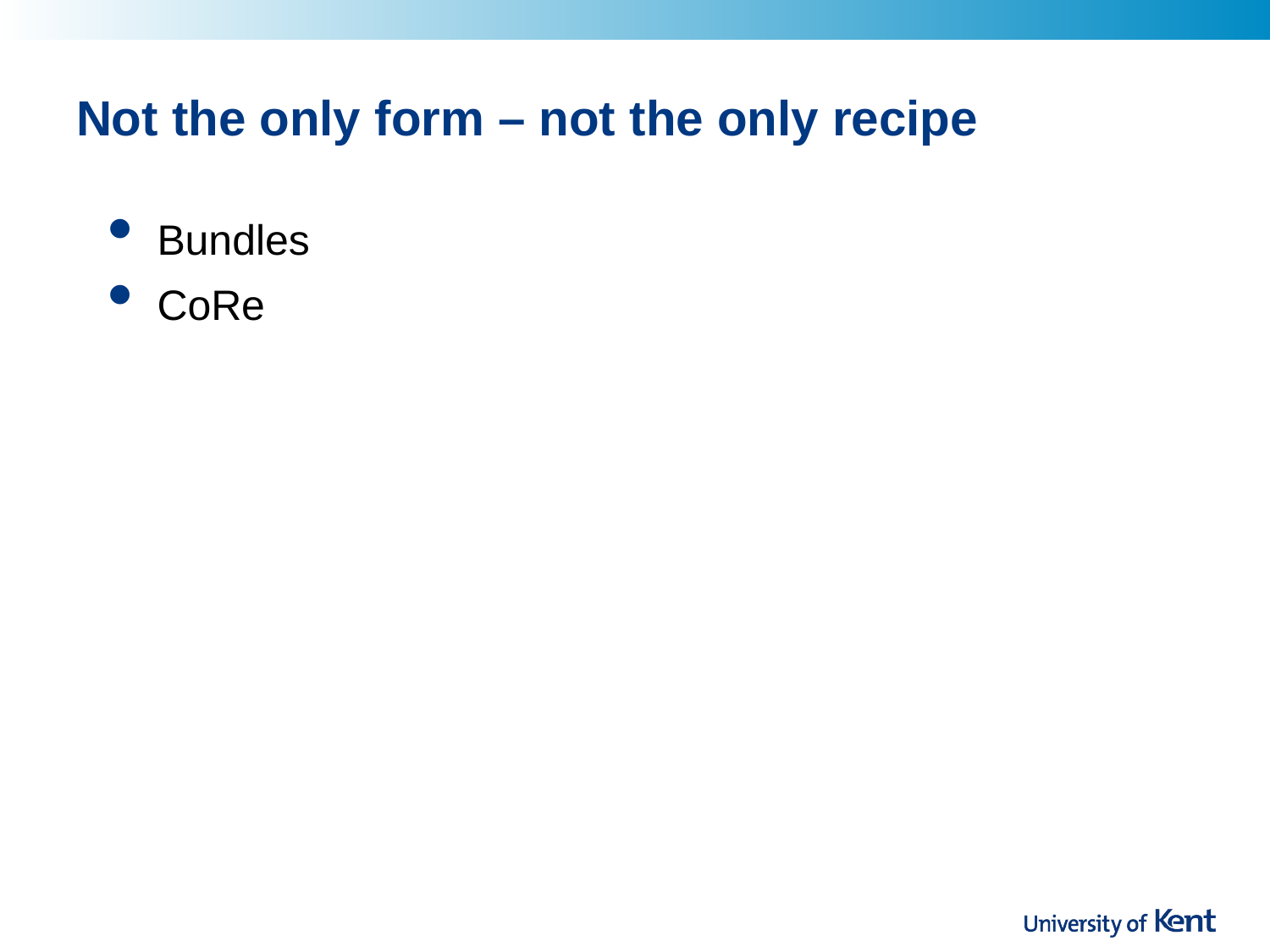

# Not the only form – not the only recipe
Bundles
CoRe